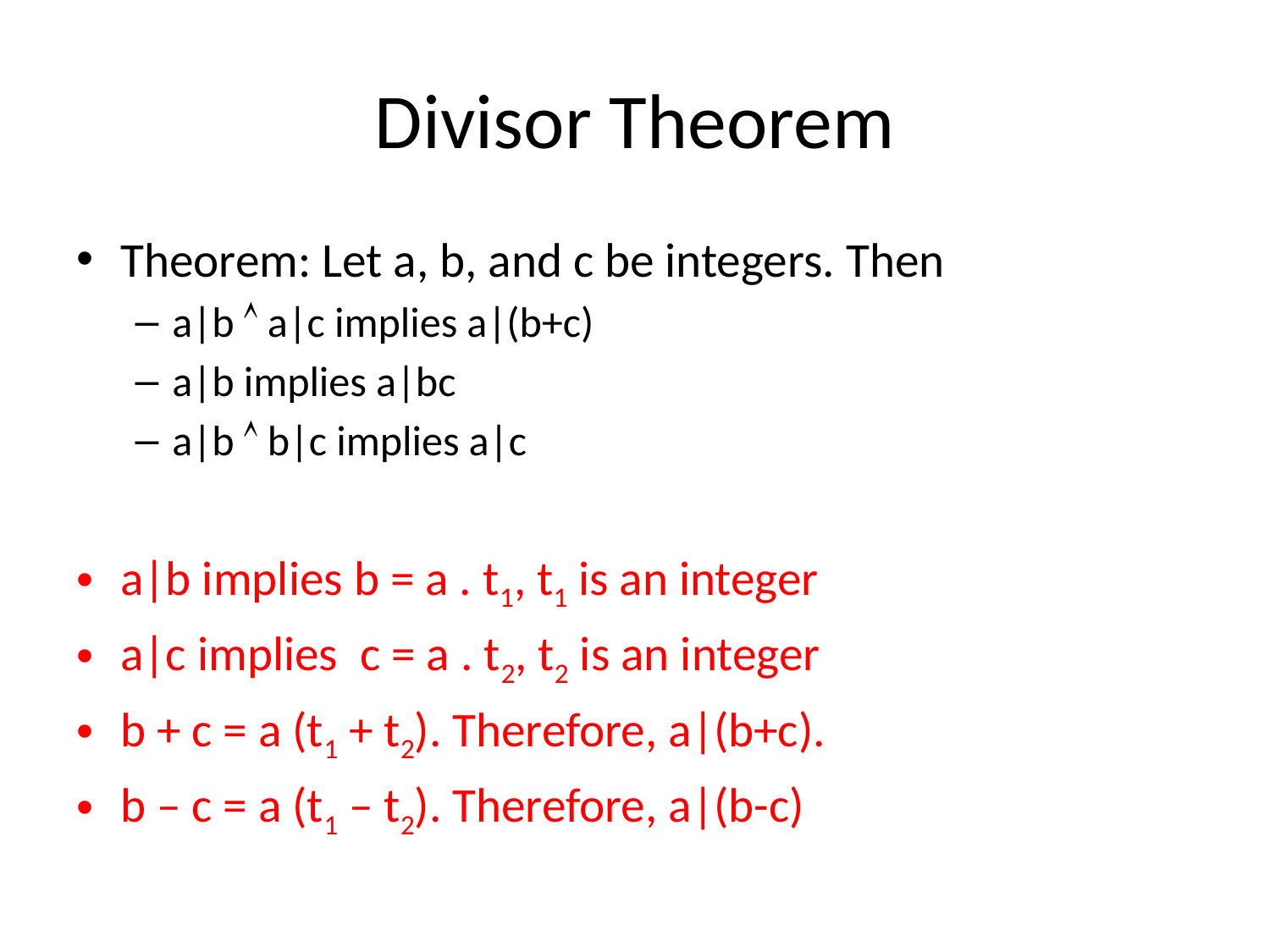

# Divisor Theorem
Theorem: Let a, b, and c be integers. Then
a|b ∧ a|c implies a|(b+c)
a|b implies a|bc
a|b ∧ b|c implies a|c

a|b implies b = a . t1, t1 is an integer
a|c implies  c = a . t2, t2 is an integer
b + c = a (t1 + t2). Therefore, a|(b+c).
b – c = a (t1 – t2). Therefore, a|(b-c)